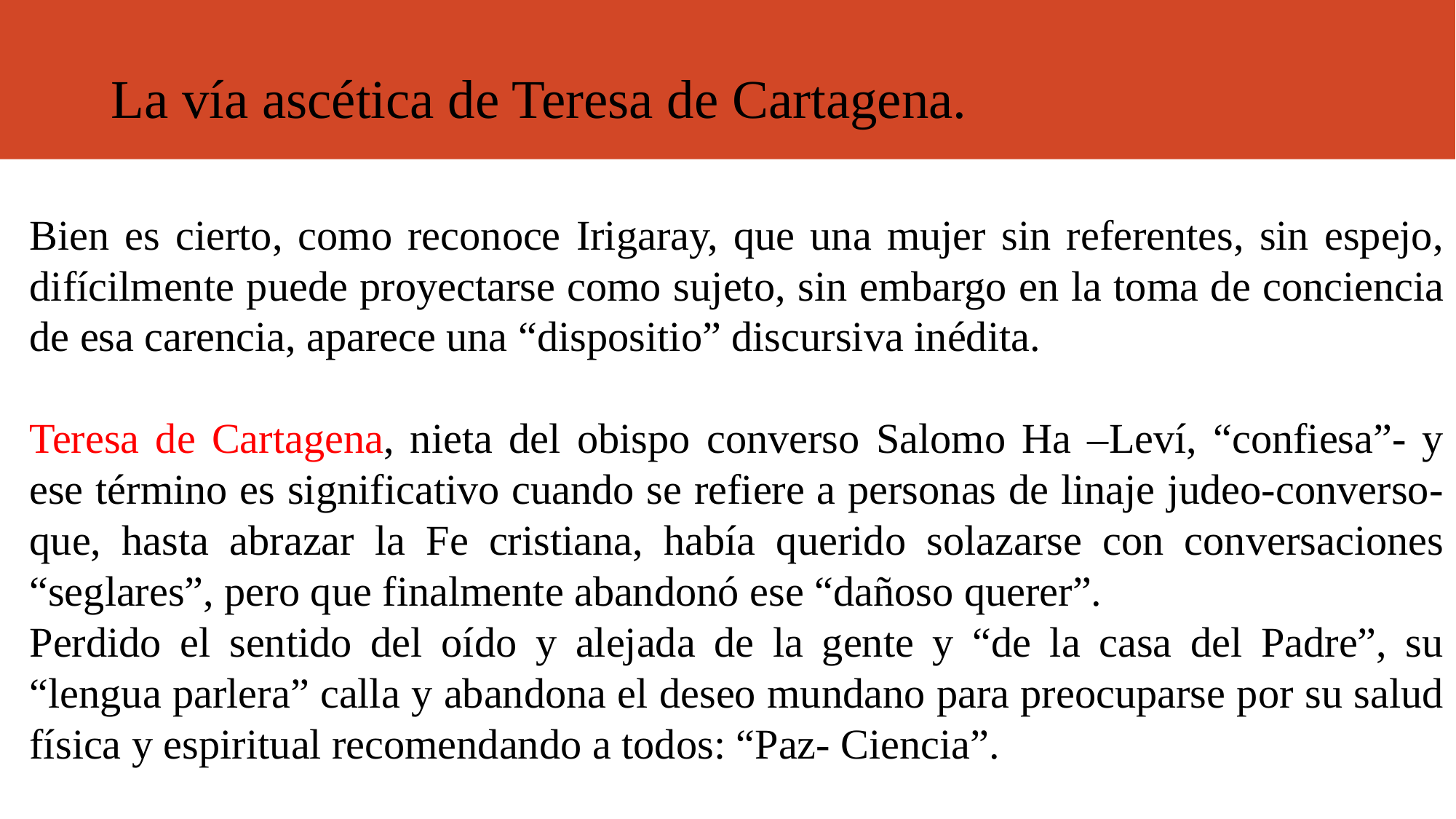

# La vía ascética de Teresa de Cartagena.
Bien es cierto, como reconoce Irigaray, que una mujer sin referentes, sin espejo, difícilmente puede proyectarse como sujeto, sin embargo en la toma de conciencia de esa carencia, aparece una “dispositio” discursiva inédita.

Teresa de Cartagena, nieta del obispo converso Salomo Ha –Leví, “confiesa”- y ese término es significativo cuando se refiere a personas de linaje judeo-converso- que, hasta abrazar la Fe cristiana, había querido solazarse con conversaciones “seglares”, pero que finalmente abandonó ese “dañoso querer”.
Perdido el sentido del oído y alejada de la gente y “de la casa del Padre”, su “lengua parlera” calla y abandona el deseo mundano para preocuparse por su salud física y espiritual recomendando a todos: “Paz- Ciencia”.